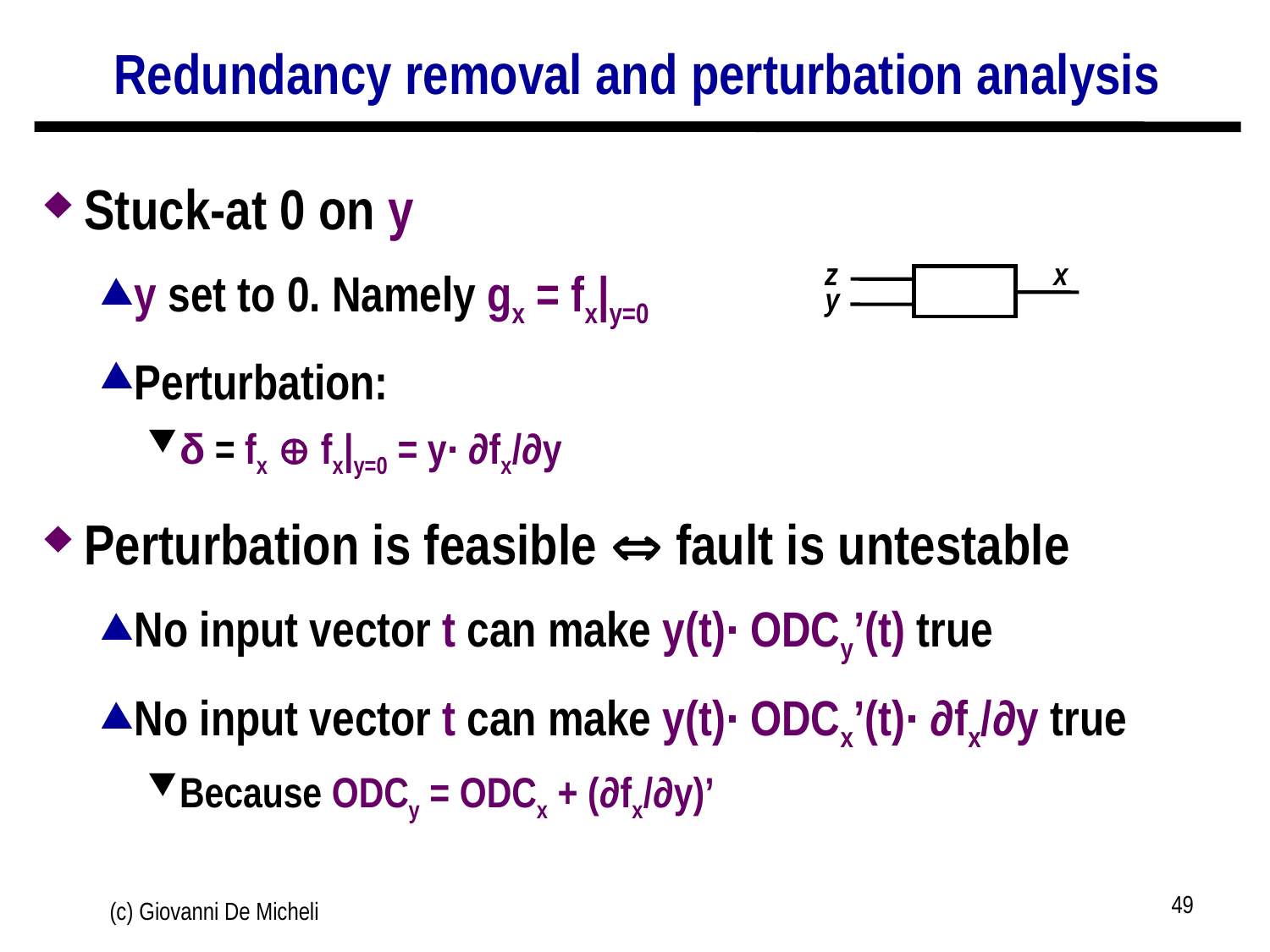

# Redundancy removal and perturbation analysis
Stuck-at 0 on y
y set to 0. Namely gx = fx|y=0
Perturbation:
δ = fx ⊕ fx|y=0 = y· ∂fx/∂y
Perturbation is feasible ⇔ fault is untestable
No input vector t can make y(t)· ODCy’(t) true
No input vector t can make y(t)· ODCx’(t)· ∂fx/∂y true
Because ODCy = ODCx + (∂fx/∂y)’
z
x

y
49
(c) Giovanni De Micheli